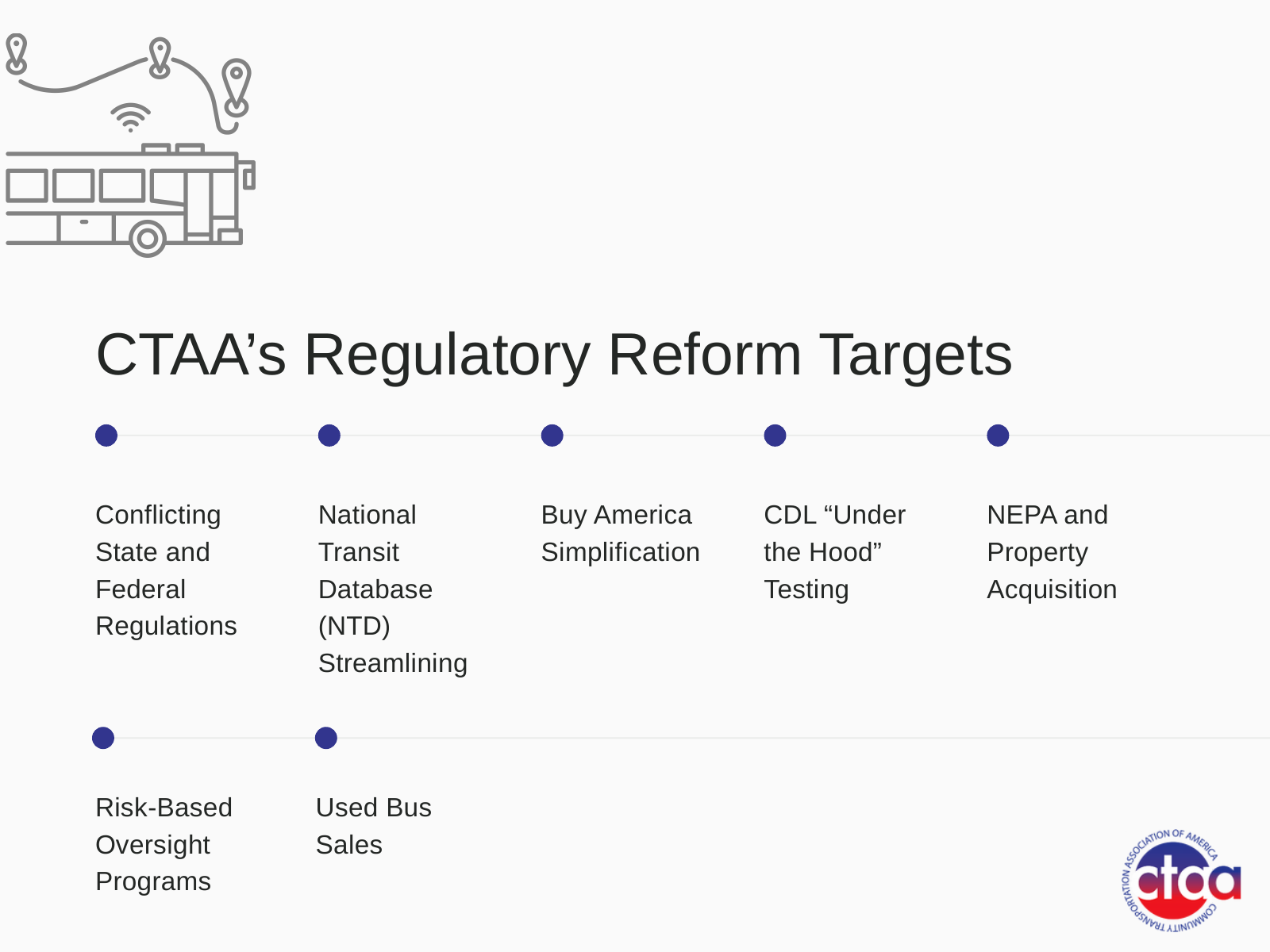

CTAA’s Regulatory Reform Targets

Conflicting State and Federal Regulations

National Transit Database (NTD) Streamlining

Buy America Simplification

CDL “Under the Hood” Testing

NEPA and Property Acquisition

Risk-Based Oversight Programs

Used Bus Sales